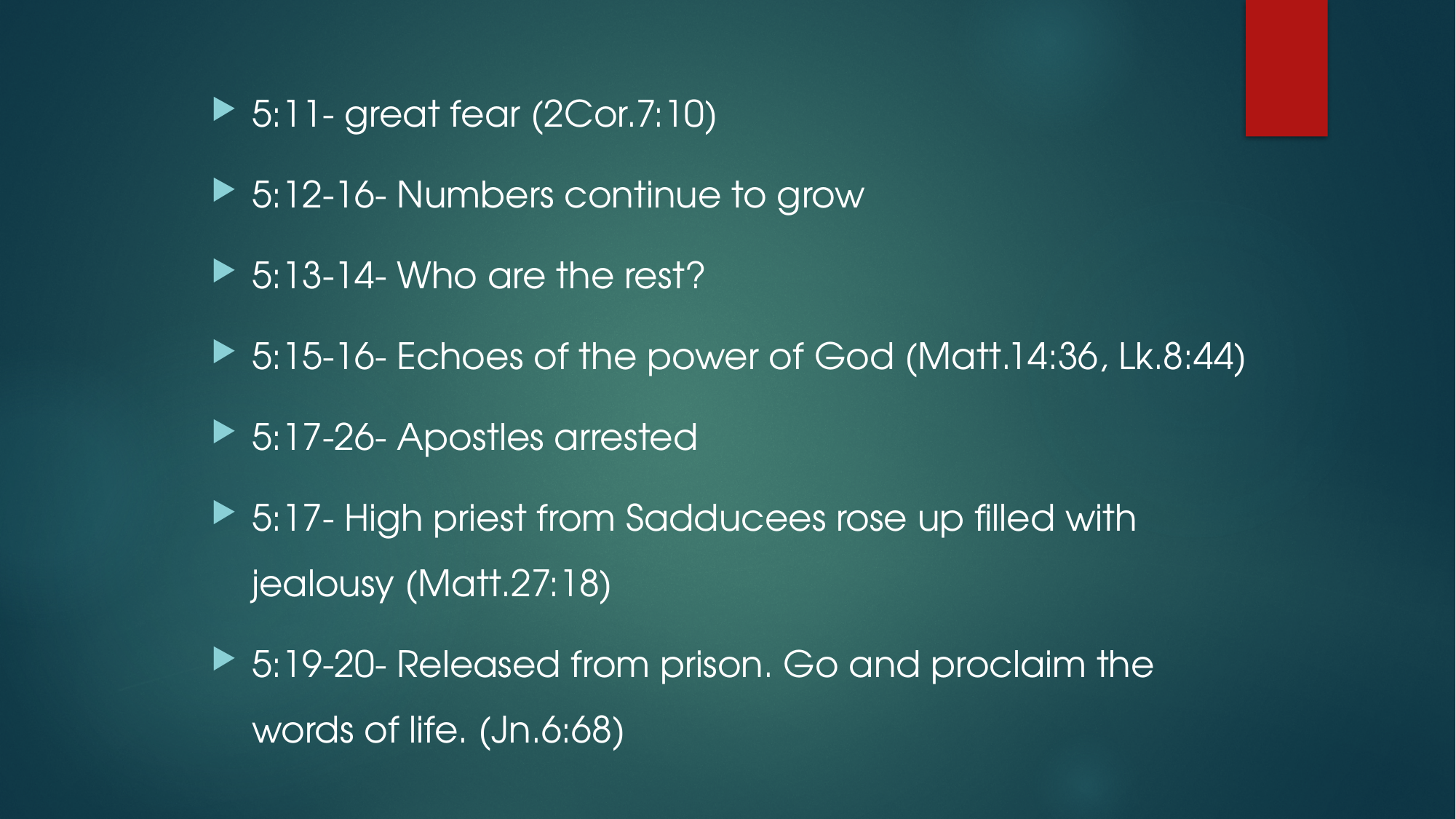

5:11- great fear (2Cor.7:10)
5:12-16- Numbers continue to grow
5:13-14- Who are the rest?
5:15-16- Echoes of the power of God (Matt.14:36, Lk.8:44)
5:17-26- Apostles arrested
5:17- High priest from Sadducees rose up filled with jealousy (Matt.27:18)
5:19-20- Released from prison. Go and proclaim the words of life. (Jn.6:68)